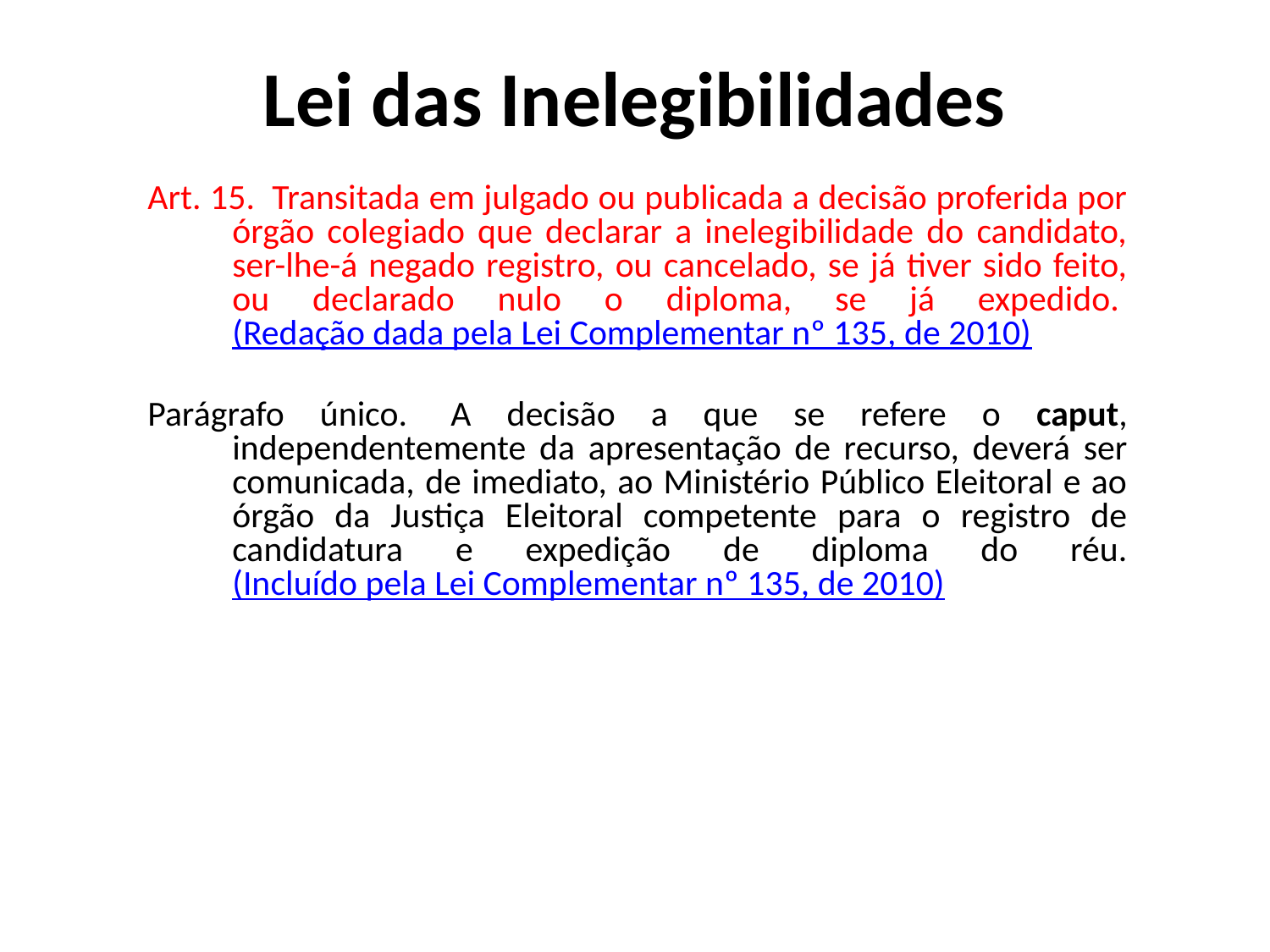

Lei das Inelegibilidades
Art. 15.  Transitada em julgado ou publicada a decisão proferida por órgão colegiado que declarar a inelegibilidade do candidato, ser-lhe-á negado registro, ou cancelado, se já tiver sido feito, ou declarado nulo o diploma, se já expedido. (Redação dada pela Lei Complementar nº 135, de 2010)

Parágrafo único.  A decisão a que se refere o caput, independentemente da apresentação de recurso, deverá ser comunicada, de imediato, ao Ministério Público Eleitoral e ao órgão da Justiça Eleitoral competente para o registro de candidatura e expedição de diploma do réu. (Incluído pela Lei Complementar nº 135, de 2010)